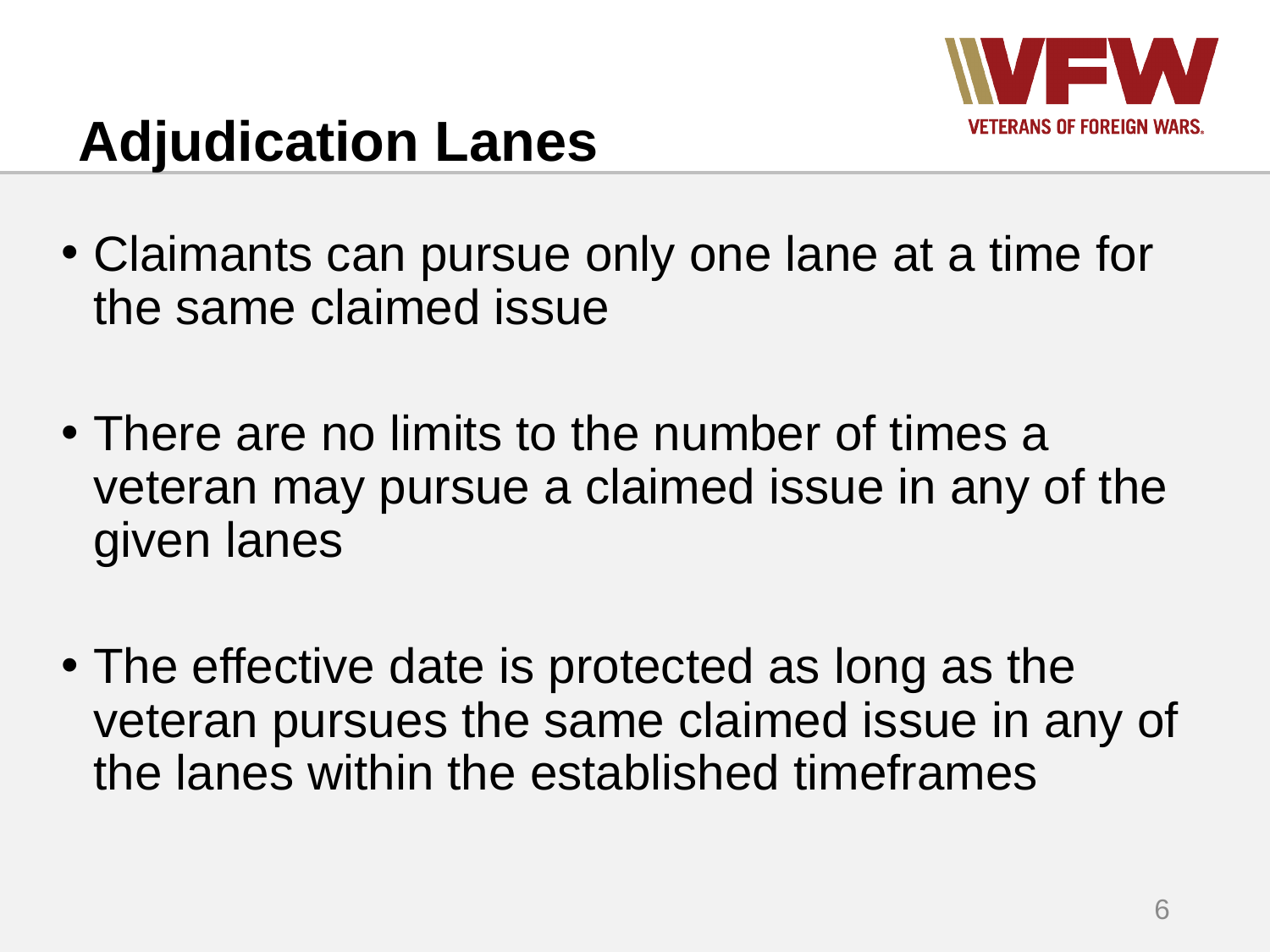

# Adjudication Lanes
Claimants can pursue only one lane at a time for the same claimed issue

There are no limits to the number of times a veteran may pursue a claimed issue in any of the given lanes

The effective date is protected as long as the veteran pursues the same claimed issue in any of the lanes within the established timeframes

6